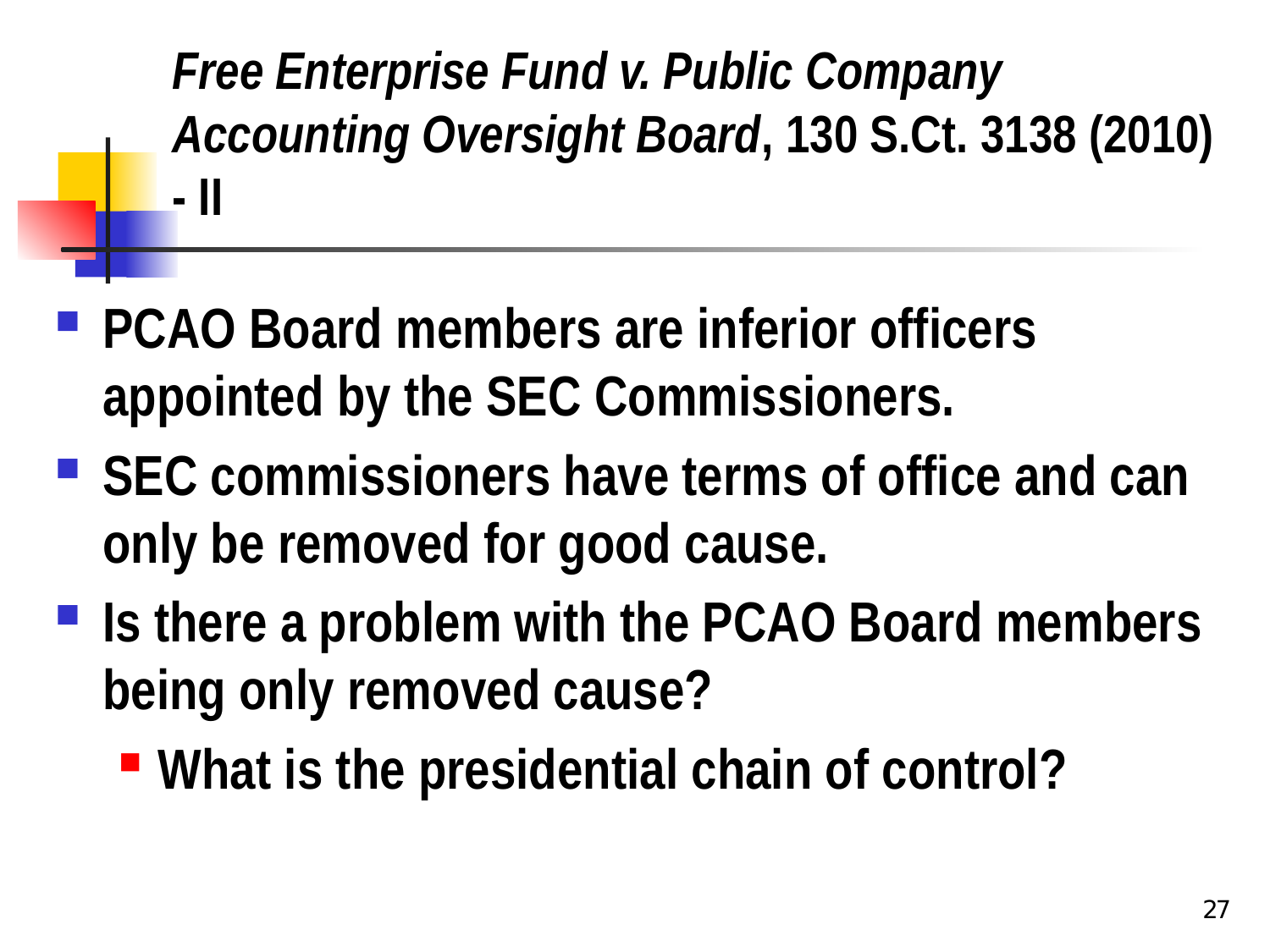

# Free Enterprise Fund v. Public Company Accounting Oversight Board, 130 S.Ct. 3138 (2010) - II
PCAO Board members are inferior officers appointed by the SEC Commissioners.
SEC commissioners have terms of office and can only be removed for good cause.
Is there a problem with the PCAO Board members being only removed cause?
What is the presidential chain of control?
27